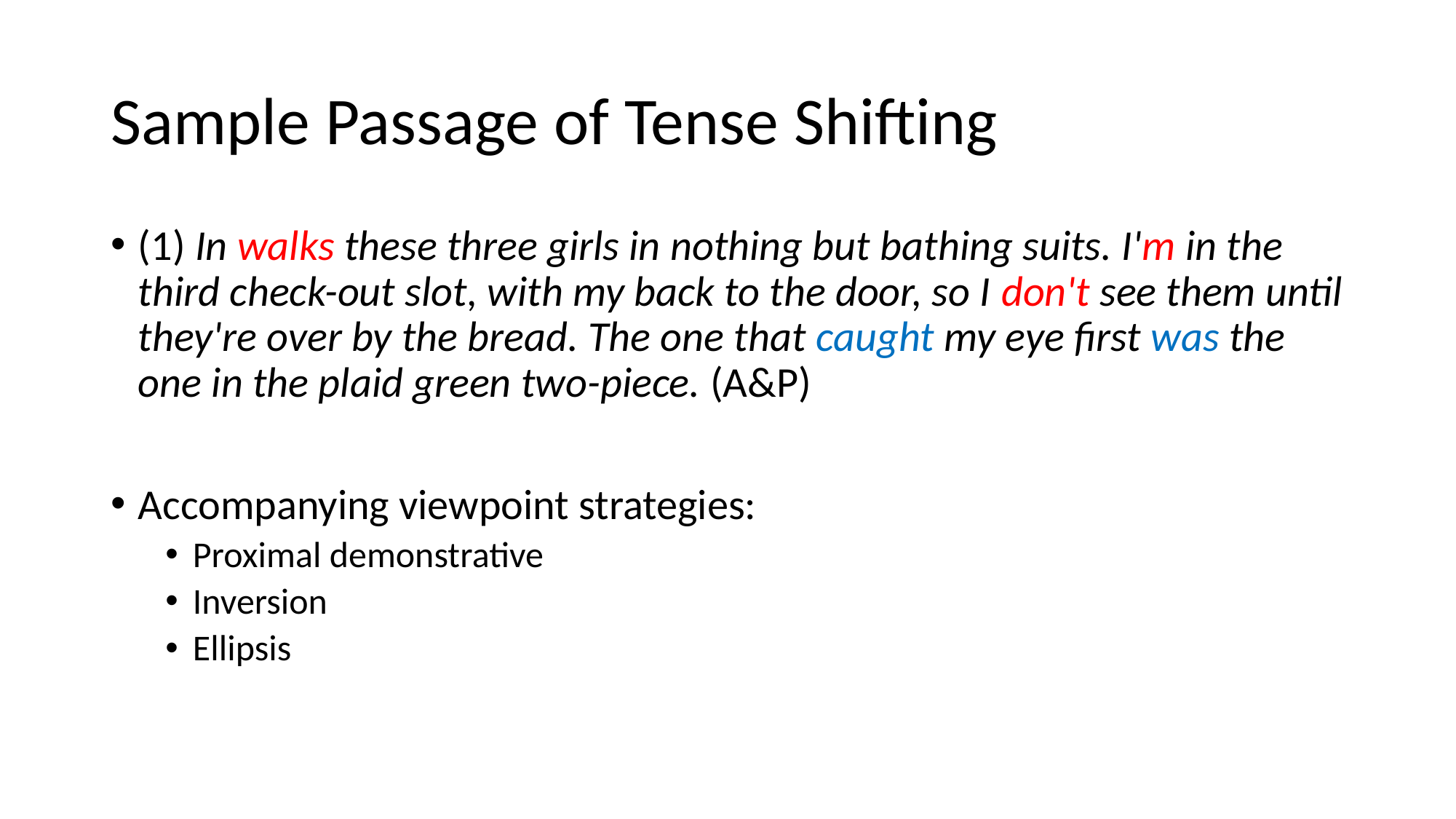

# Sample Passage of Tense Shifting
(1) In walks these three girls in nothing but bathing suits. I'm in the third check-out slot, with my back to the door, so I don't see them until they're over by the bread. The one that caught my eye first was the one in the plaid green two-piece. (A&P)

Accompanying viewpoint strategies:
Proximal demonstrative
Inversion
Ellipsis